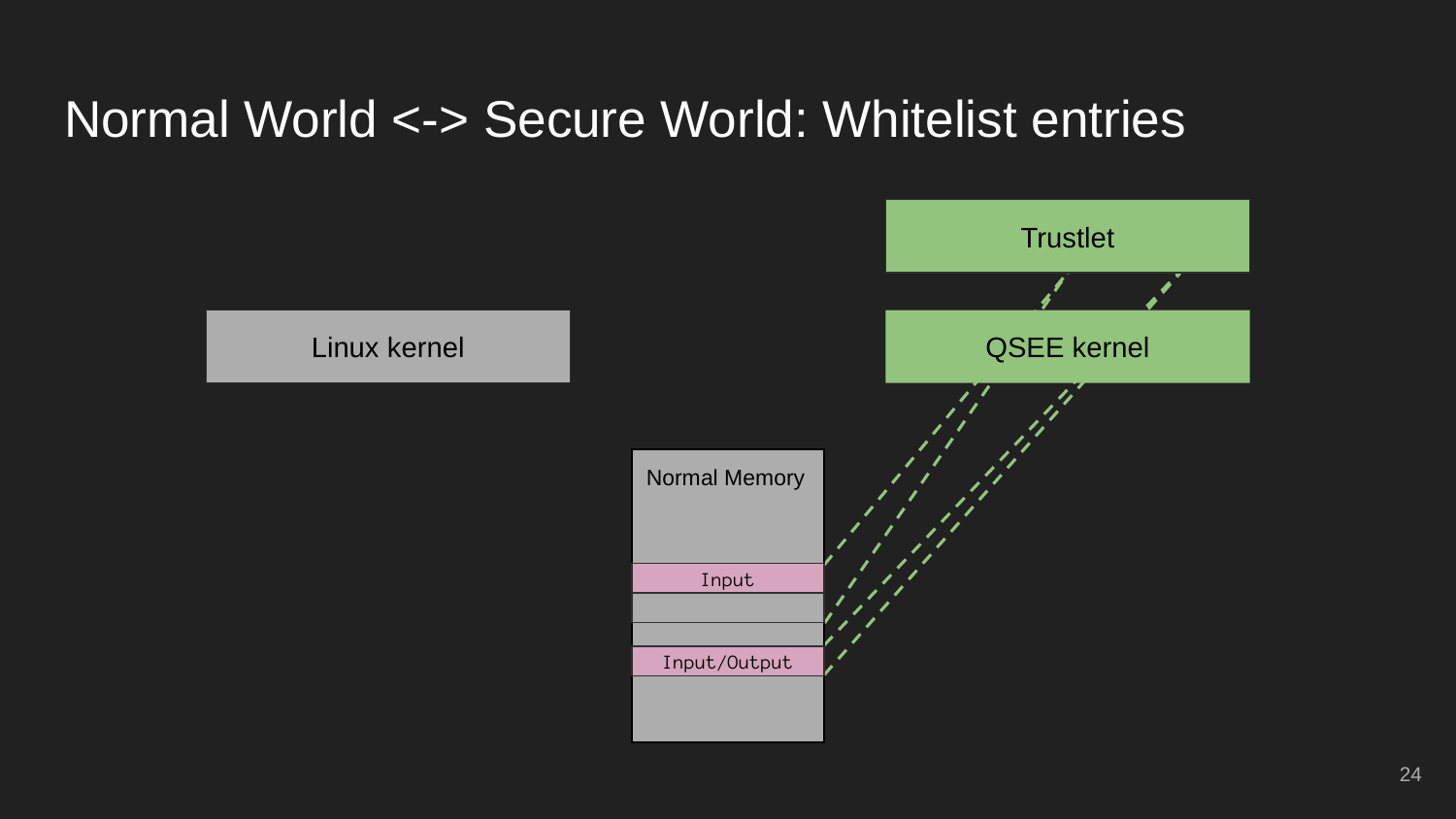

# Normal World <-> Secure World: Whitelist entries

Trustlet
Linux kernel
QSEE kernel
Normal Memory
Input

Input/Output
24